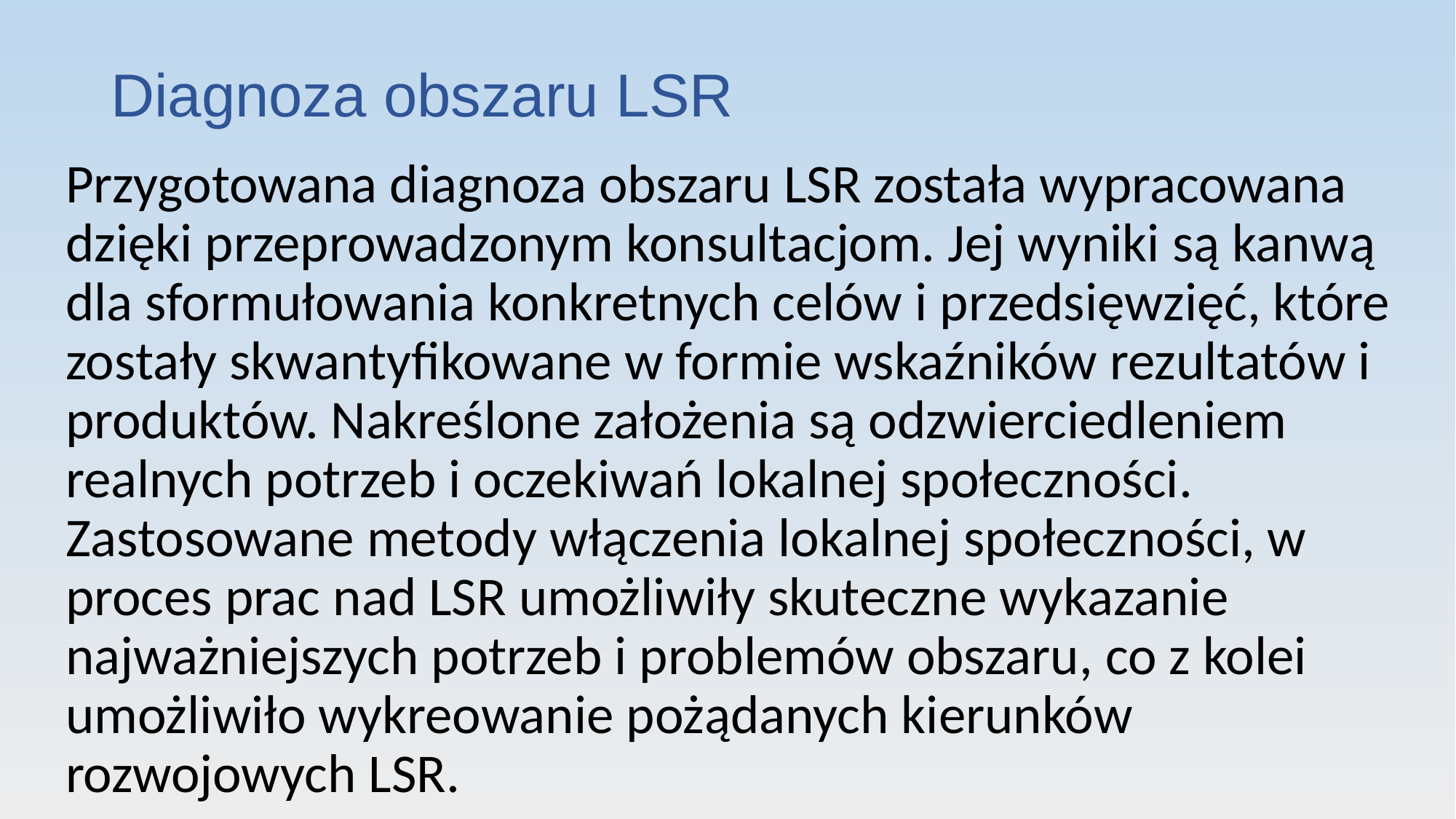

# Diagnoza obszaru LSR
Przygotowana diagnoza obszaru LSR została wypracowana dzięki przeprowadzonym konsultacjom. Jej wyniki są kanwą dla sformułowania konkretnych celów i przedsięwzięć, które zostały skwantyfikowane w formie wskaźników rezultatów i produktów. Nakreślone założenia są odzwierciedleniem realnych potrzeb i oczekiwań lokalnej społeczności. Zastosowane metody włączenia lokalnej społeczności, w proces prac nad LSR umożliwiły skuteczne wykazanie najważniejszych potrzeb i problemów obszaru, co z kolei umożliwiło wykreowanie pożądanych kierunków rozwojowych LSR.